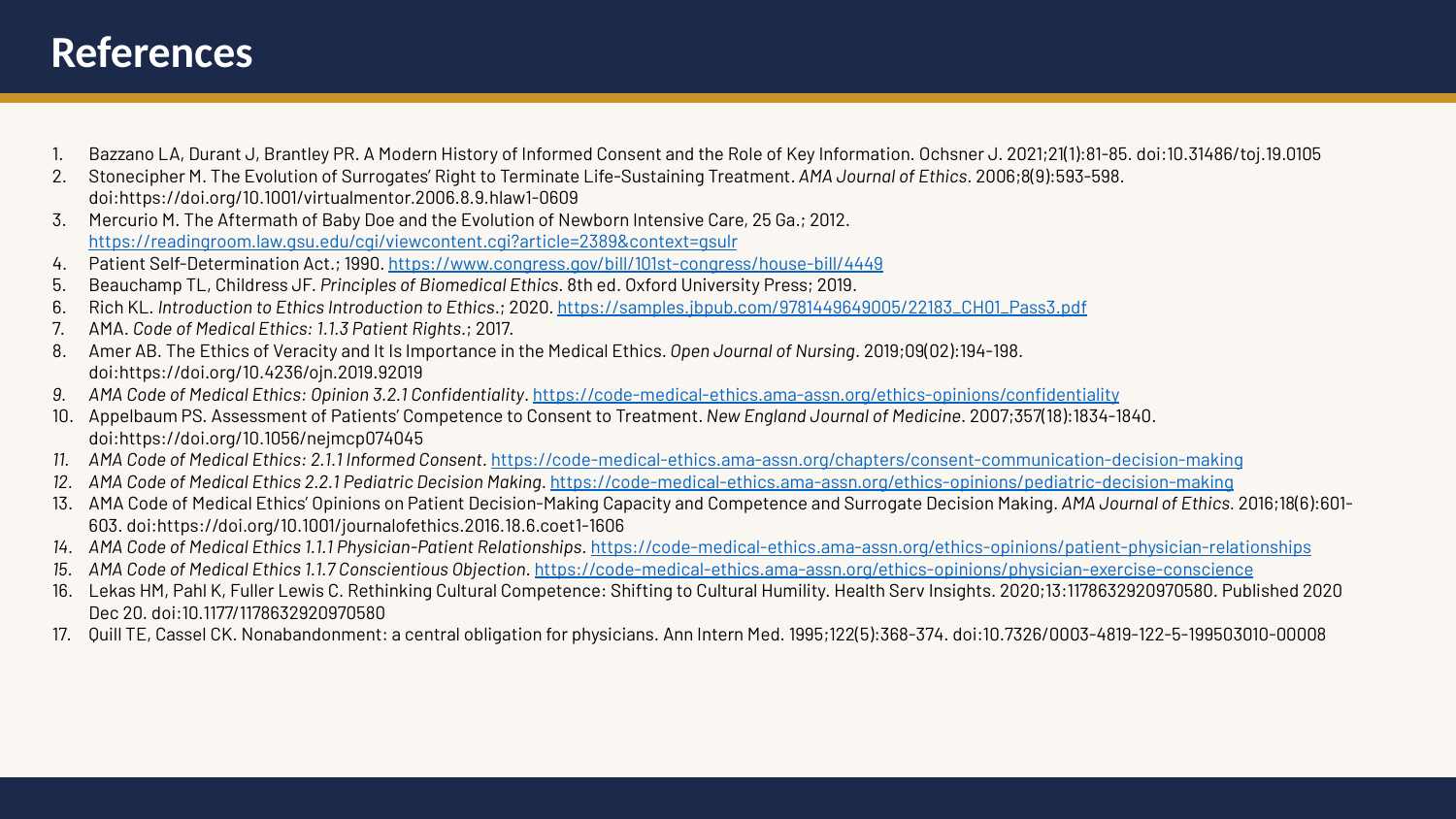

References

Bazzano LA, Durant J, Brantley PR. A Modern History of Informed Consent and the Role of Key Information. Ochsner J. 2021;21(1):81-85. doi:10.31486/toj.19.0105
Stonecipher M. The Evolution of Surrogates’ Right to Terminate Life-Sustaining Treatment. AMA Journal of Ethics. 2006;8(9):593-598. doi:https://doi.org/10.1001/virtualmentor.2006.8.9.hlaw1-0609
Mercurio M. The Aftermath of Baby Doe and the Evolution of Newborn Intensive Care, 25 Ga.; 2012. https://readingroom.law.gsu.edu/cgi/viewcontent.cgi?article=2389&context=gsulr
Patient Self-Determination Act.; 1990. https://www.congress.gov/bill/101st-congress/house-bill/4449
Beauchamp TL, Childress JF. Principles of Biomedical Ethics. 8th ed. Oxford University Press; 2019.
Rich KL. Introduction to Ethics Introduction to Ethics.; 2020. https://samples.jbpub.com/9781449649005/22183_CH01_Pass3.pdf
AMA. Code of Medical Ethics: 1.1.3 Patient Rights.; 2017.
Amer AB. The Ethics of Veracity and It Is Importance in the Medical Ethics. Open Journal of Nursing. 2019;09(02):194-198. doi:https://doi.org/10.4236/ojn.2019.92019
AMA Code of Medical Ethics: Opinion 3.2.1 Confidentiality. https://code-medical-ethics.ama-assn.org/ethics-opinions/confidentiality
Appelbaum PS. Assessment of Patients’ Competence to Consent to Treatment. New England Journal of Medicine. 2007;357(18):1834-1840. doi:https://doi.org/10.1056/nejmcp074045
AMA Code of Medical Ethics: 2.1.1 Informed Consent. https://code-medical-ethics.ama-assn.org/chapters/consent-communication-decision-making
AMA Code of Medical Ethics 2.2.1 Pediatric Decision Making. https://code-medical-ethics.ama-assn.org/ethics-opinions/pediatric-decision-making
AMA Code of Medical Ethics’ Opinions on Patient Decision-Making Capacity and Competence and Surrogate Decision Making. AMA Journal of Ethics. 2016;18(6):601-603. doi:https://doi.org/10.1001/journalofethics.2016.18.6.coet1-1606
AMA Code of Medical Ethics 1.1.1 Physician-Patient Relationships. https://code-medical-ethics.ama-assn.org/ethics-opinions/patient-physician-relationships
AMA Code of Medical Ethics 1.1.7 Conscientious Objection. https://code-medical-ethics.ama-assn.org/ethics-opinions/physician-exercise-conscience
Lekas HM, Pahl K, Fuller Lewis C. Rethinking Cultural Competence: Shifting to Cultural Humility. Health Serv Insights. 2020;13:1178632920970580. Published 2020 Dec 20. doi:10.1177/1178632920970580
Quill TE, Cassel CK. Nonabandonment: a central obligation for physicians. Ann Intern Med. 1995;122(5):368-374. doi:10.7326/0003-4819-122-5-199503010-00008